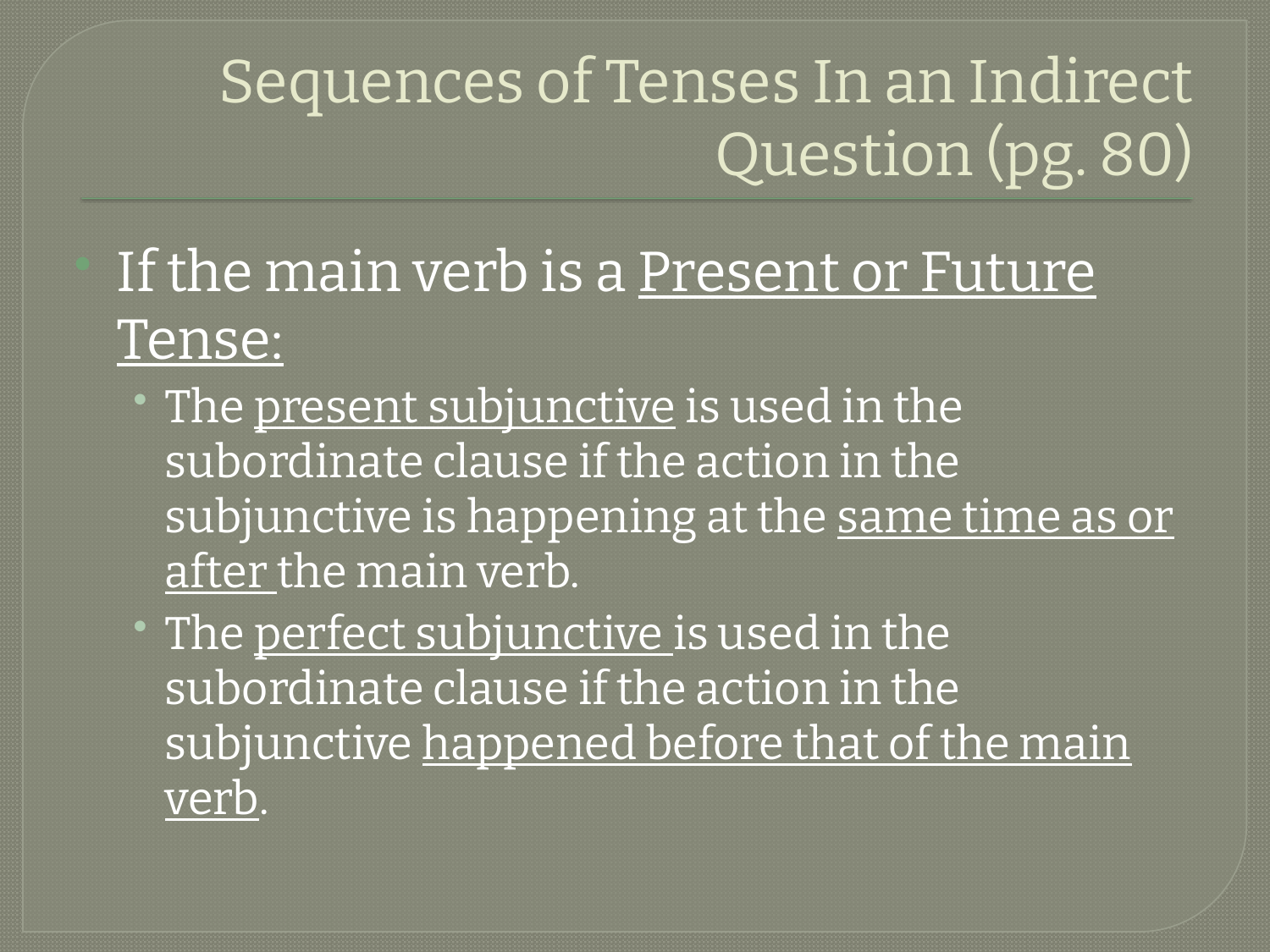

# Sequences of Tenses In an Indirect Question (pg. 80)
If the main verb is a Present or Future Tense:
The present subjunctive is used in the subordinate clause if the action in the subjunctive is happening at the same time as or after the main verb.
The perfect subjunctive is used in the subordinate clause if the action in the subjunctive happened before that of the main verb.